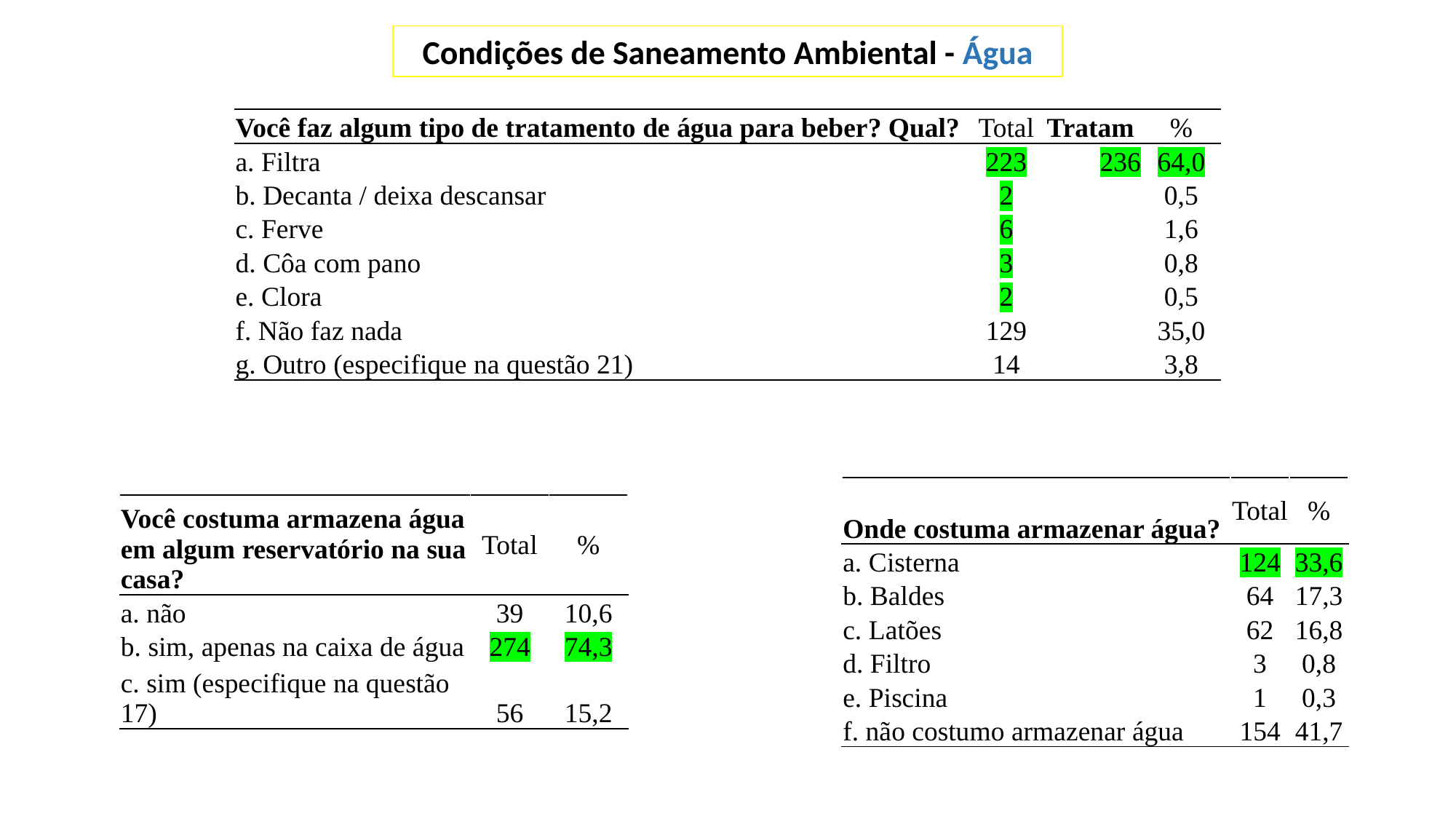

Condições de Saneamento Ambiental - Água
| Você faz algum tipo de tratamento de água para beber? Qual? | Total | Tratam | % |
| --- | --- | --- | --- |
| a. Filtra | 223 | 236 | 64,0 |
| b. Decanta / deixa descansar | 2 |  | 0,5 |
| c. Ferve | 6 |  | 1,6 |
| d. Côa com pano | 3 |  | 0,8 |
| e. Clora | 2 |  | 0,5 |
| f. Não faz nada | 129 |  | 35,0 |
| g. Outro (especifique na questão 21) | 14 |  | 3,8 |
| Onde costuma armazenar água? | Total | % |
| --- | --- | --- |
| a. Cisterna | 124 | 33,6 |
| b. Baldes | 64 | 17,3 |
| c. Latões | 62 | 16,8 |
| d. Filtro | 3 | 0,8 |
| e. Piscina | 1 | 0,3 |
| f. não costumo armazenar água | 154 | 41,7 |
| Você costuma armazena água em algum reservatório na sua casa? | Total | % |
| --- | --- | --- |
| a. não | 39 | 10,6 |
| b. sim, apenas na caixa de água | 274 | 74,3 |
| c. sim (especifique na questão 17) | 56 | 15,2 |